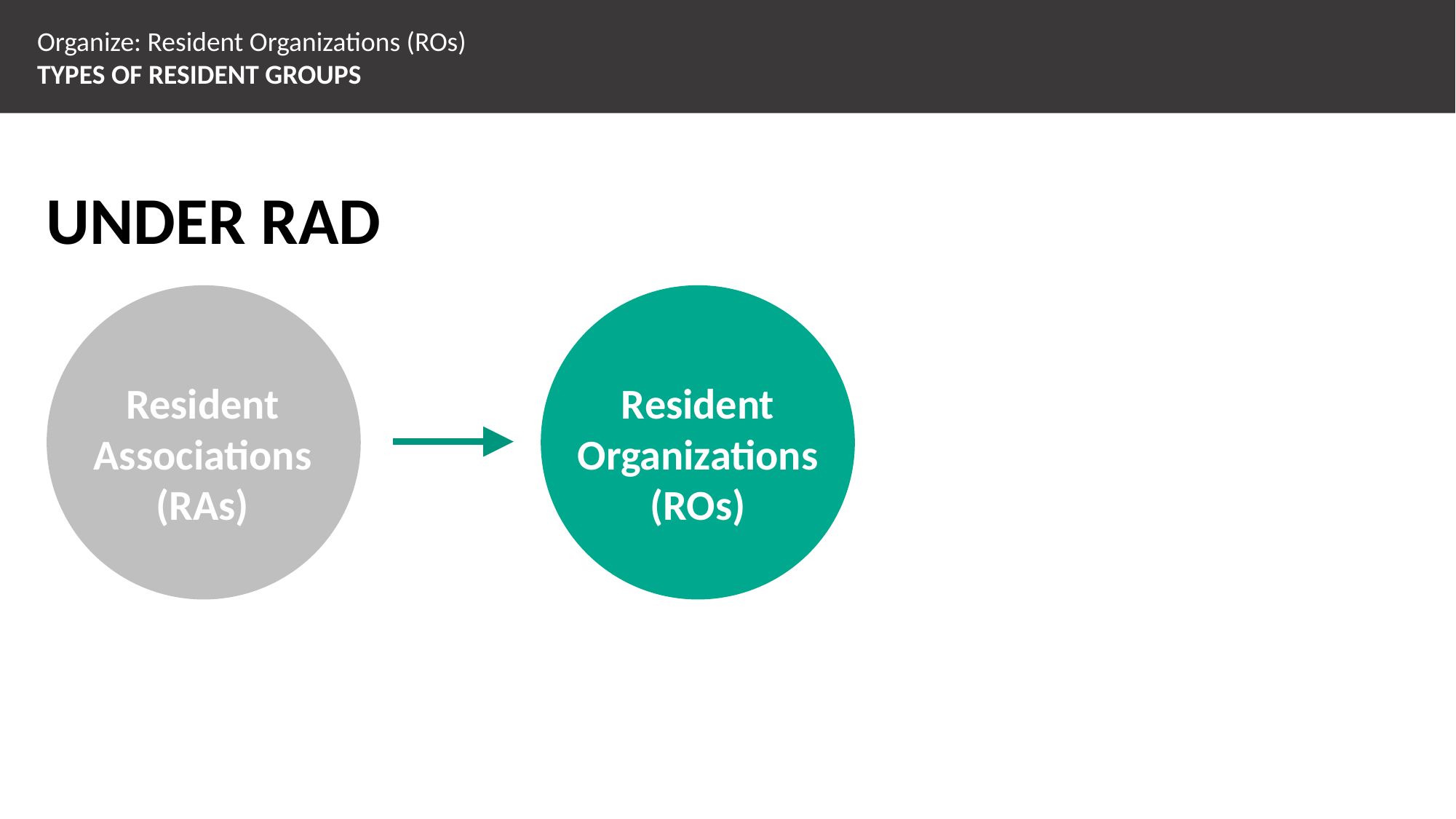

Organize: Resident Organizations (ROs)
TYPES OF RESIDENT GROUPS
UNDER RAD

Resident Associations (RAs)
Resident Organizations (ROs)